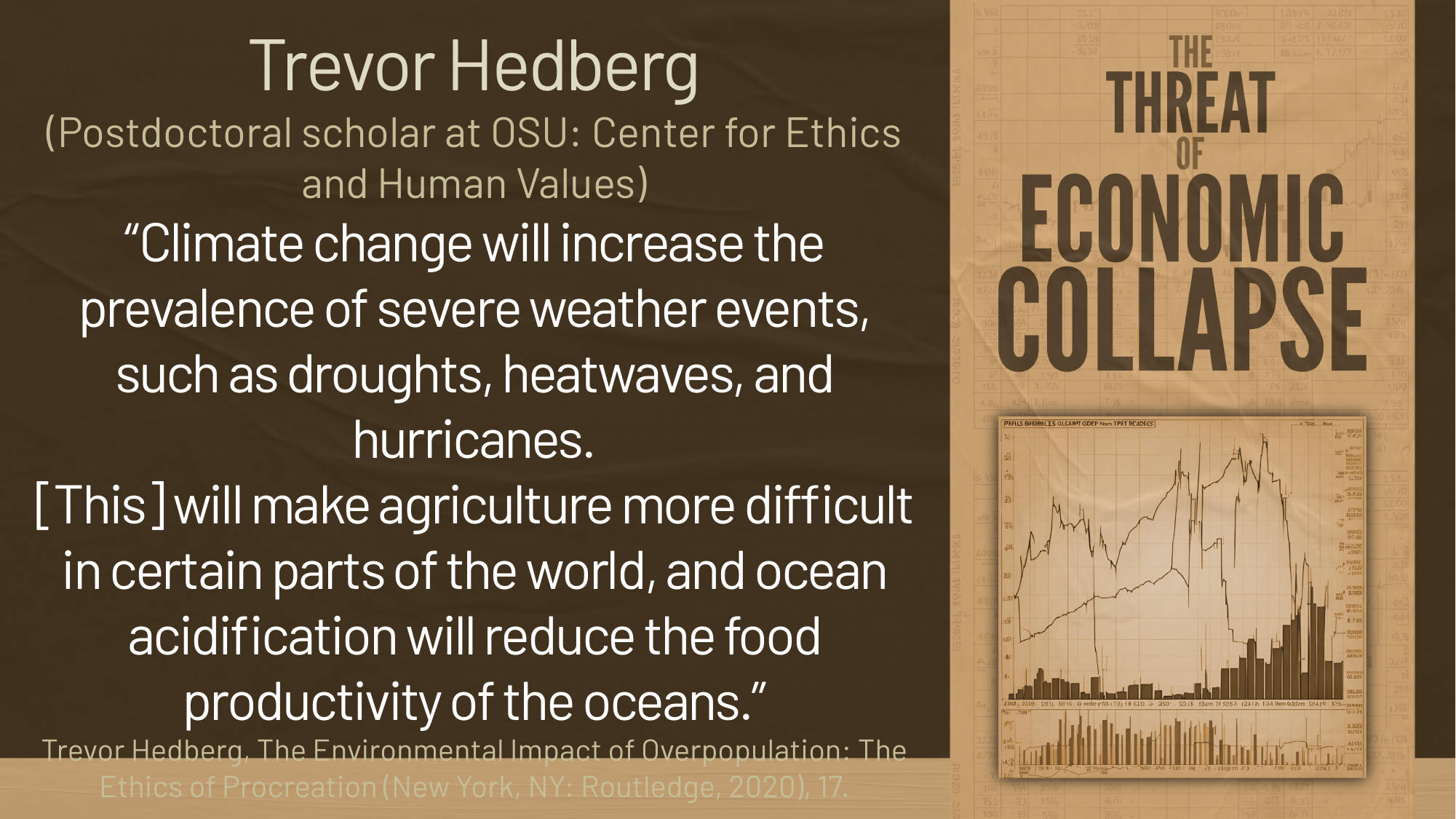

Trevor Hedberg
(Postdoctoral scholar at OSU: Center for Ethics and Human Values)
“Climate change will increase the prevalence of severe weather events, such as droughts, heatwaves, and hurricanes.
[This] will make agriculture more difficult in certain parts of the world, and ocean acidification will reduce the food productivity of the oceans.”
Trevor Hedberg, The Environmental Impact of Overpopulation: The Ethics of Procreation (New York, NY: Routledge, 2020), 17.